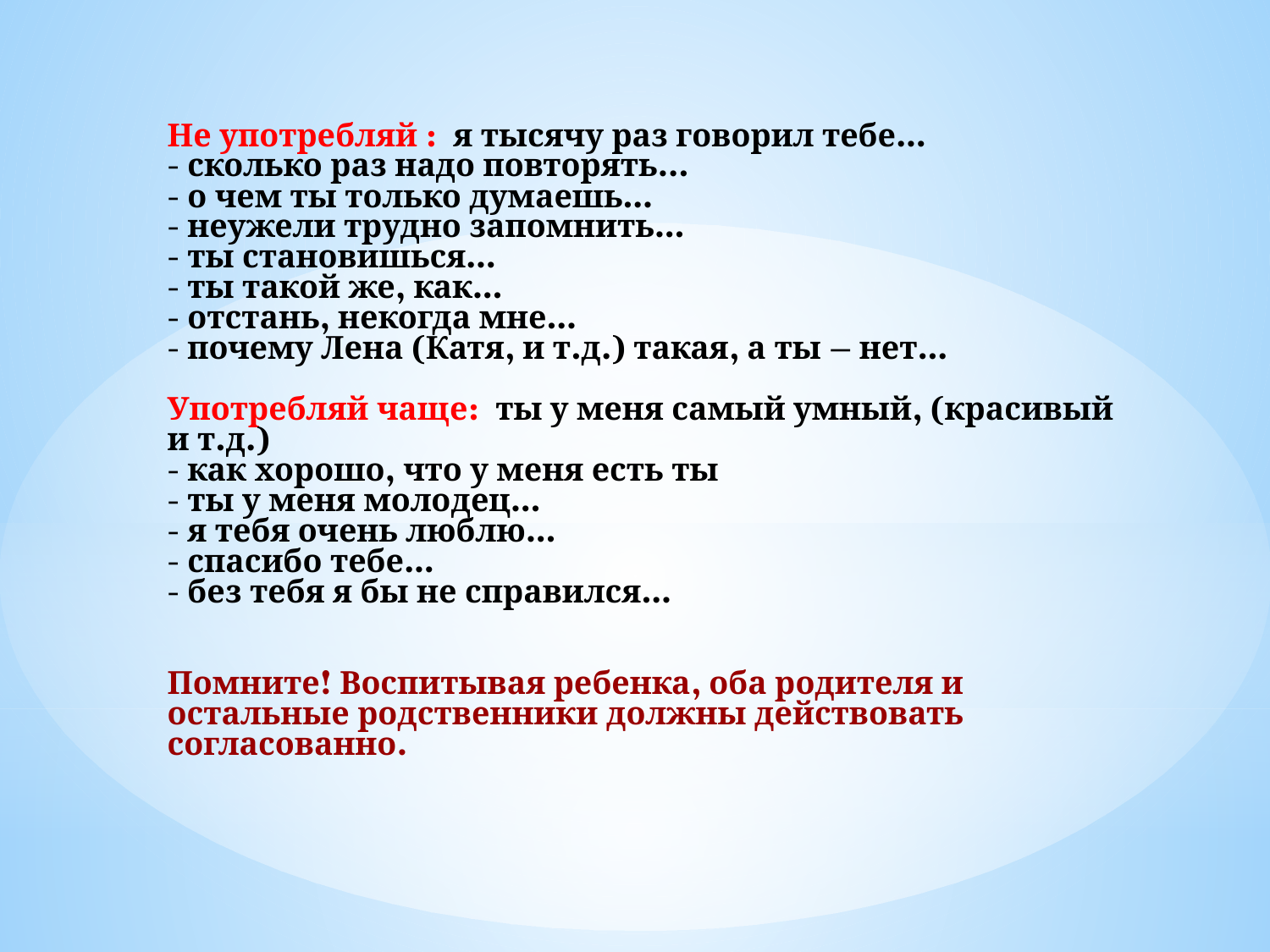

Не употребляй :  я тысячу раз говорил тебе…
- сколько раз надо повторять...
- о чем ты только думаешь…
- неужели трудно запомнить…
- ты становишься…
- ты такой же, как…
- отстань, некогда мне…
- почему Лена (Катя, и т.д.) такая, а ты – нет…

Употребляй чаще:  ты у меня самый умный, (красивый и т.д.)
- как хорошо, что у меня есть ты
- ты у меня молодец…
- я тебя очень люблю…
- спасибо тебе…
- без тебя я бы не справился…
Помните! Воспитывая ребенка, оба родителя и остальные родственники должны действовать согласованно.